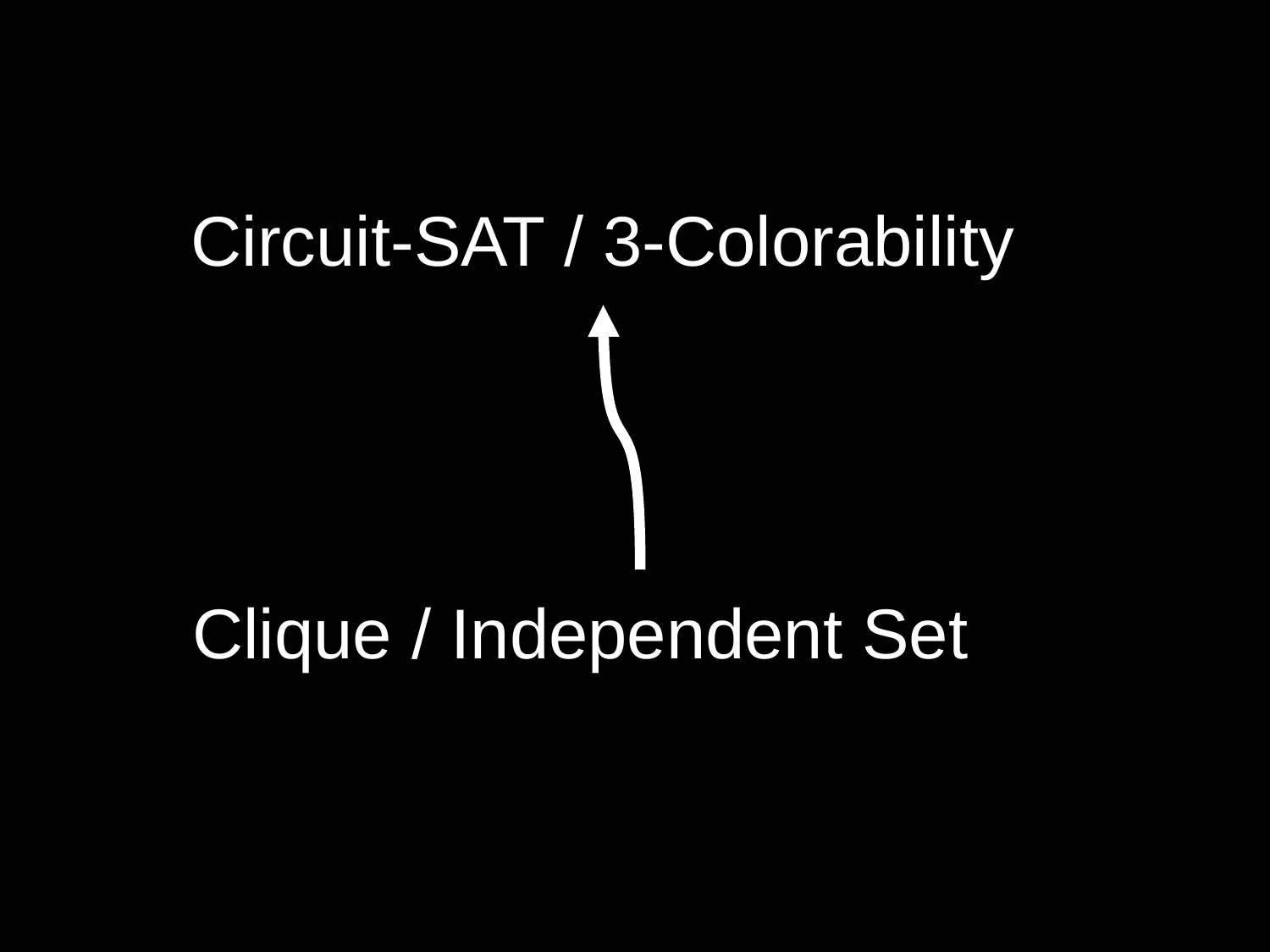

# Circuit-SAT / 3-Colorability
Clique / Independent Set